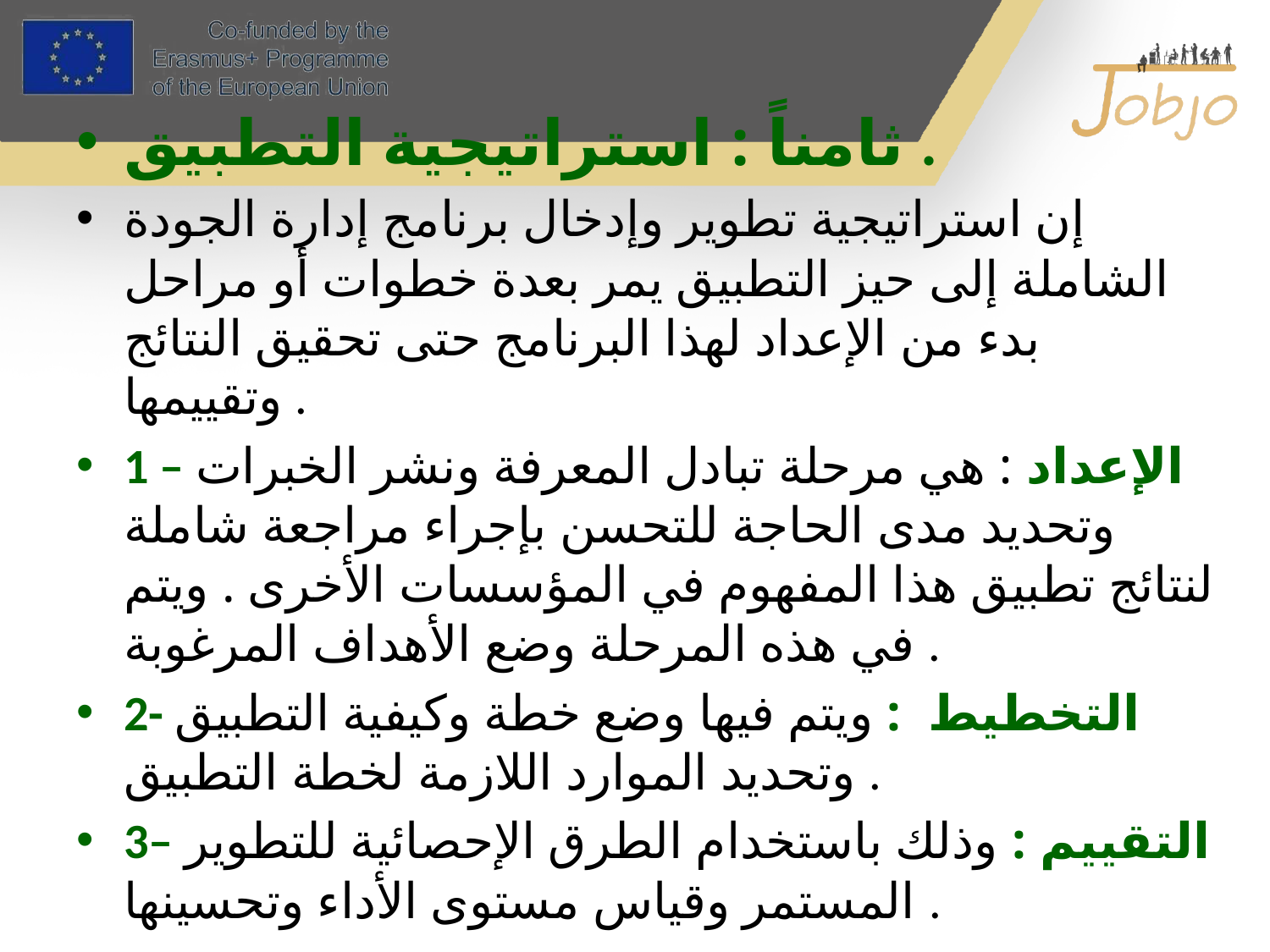

ثامناً : استراتيجية التطبيق .
إن استراتيجية تطوير وإدخال برنامج إدارة الجودة الشاملة إلى حيز التطبيق يمر بعدة خطوات أو مراحل بدء من الإعداد لهذا البرنامج حتى تحقيق النتائج وتقييمها .
1 – الإعداد : هي مرحلة تبادل المعرفة ونشر الخبرات وتحديد مدى الحاجة للتحسن بإجراء مراجعة شاملة لنتائج تطبيق هذا المفهوم في المؤسسات الأخرى . ويتم في هذه المرحلة وضع الأهداف المرغوبة .
2- التخطيط  : ويتم فيها وضع خطة وكيفية التطبيق وتحديد الموارد اللازمة لخطة التطبيق .
3– التقييم : وذلك باستخدام الطرق الإحصائية للتطوير المستمر وقياس مستوى الأداء وتحسينها .